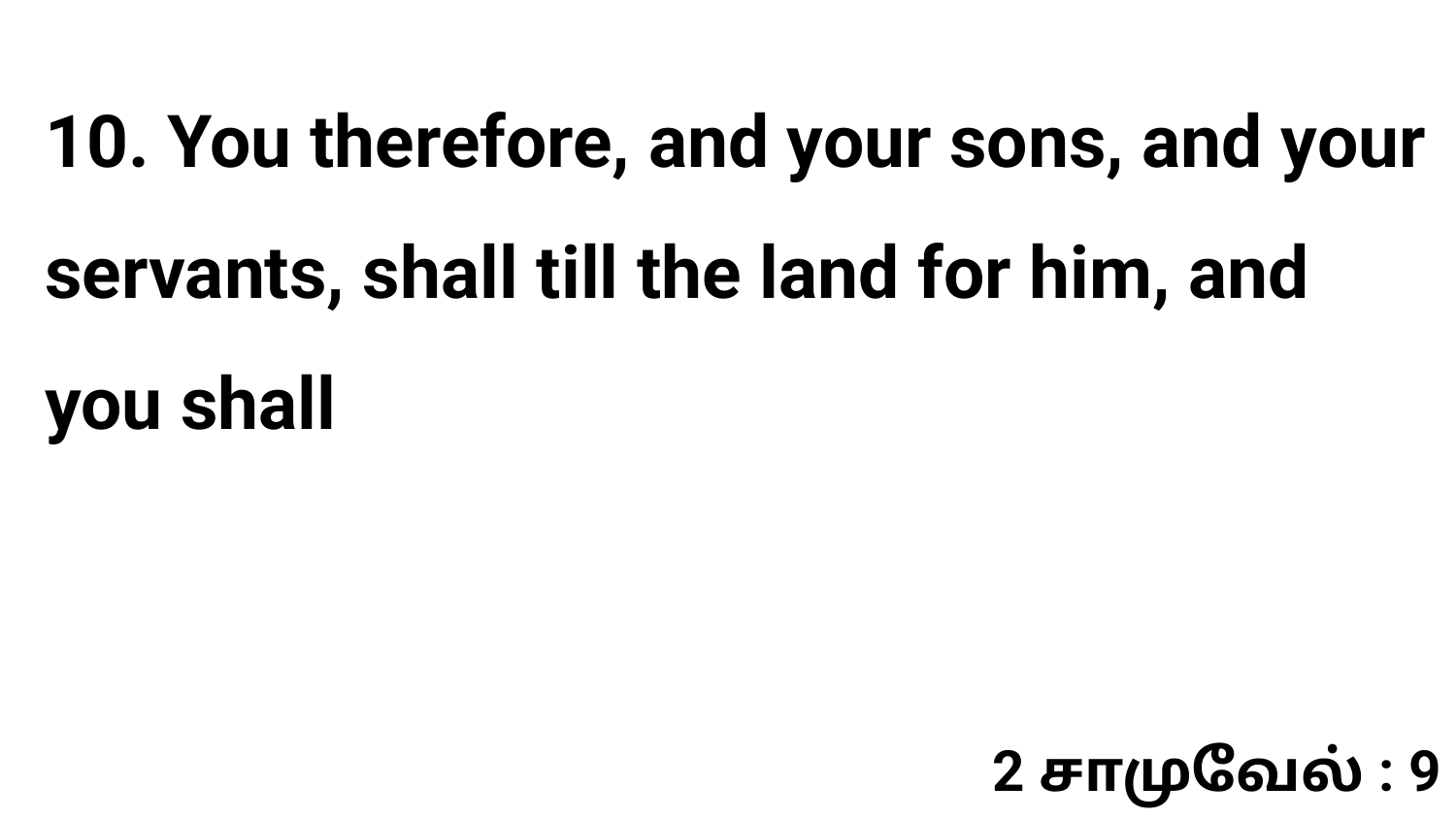

10. You therefore, and your sons, and your servants, shall till the land for him, and you shall
2 சாமுவேல் : 9